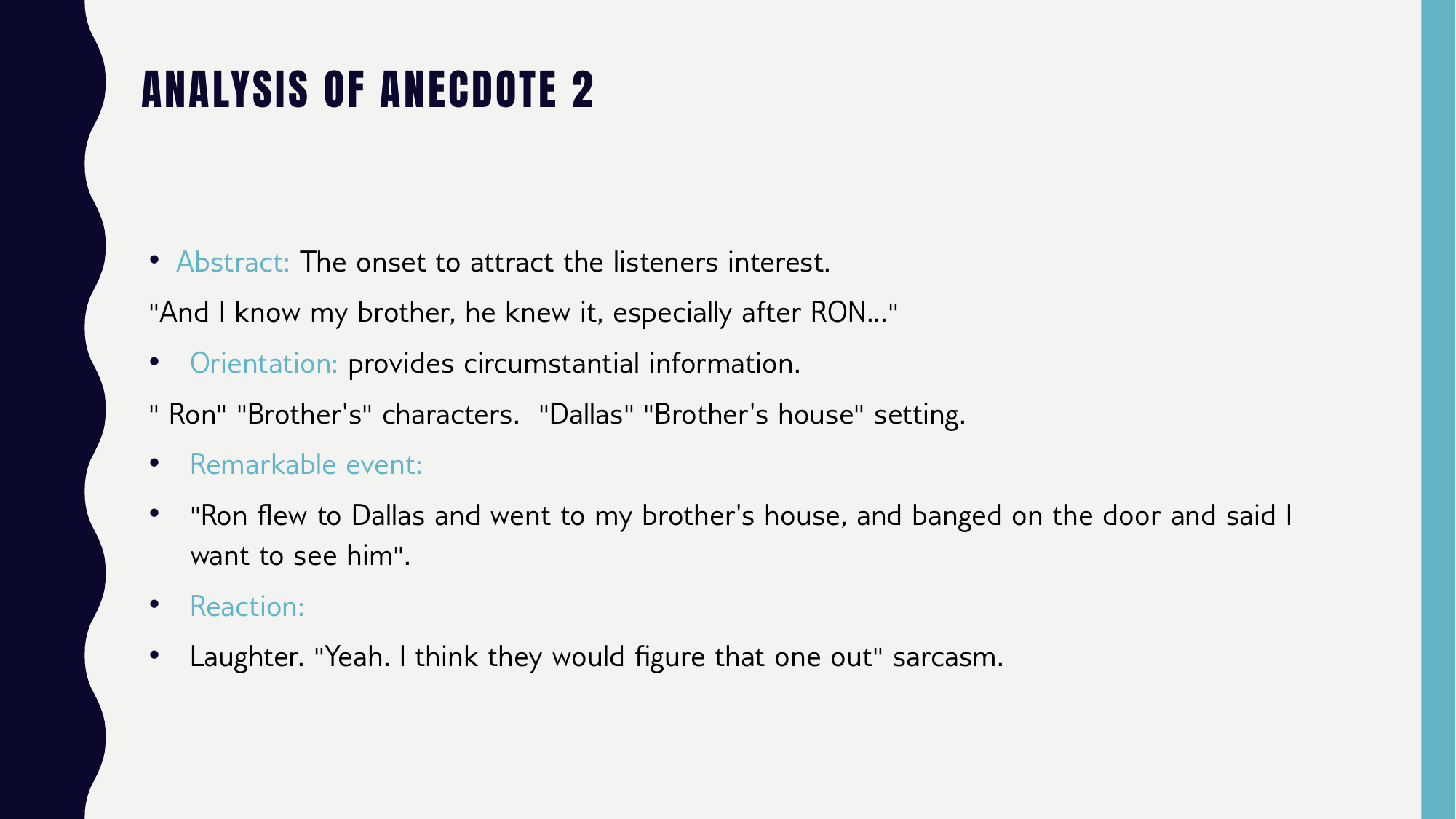

# Analysis of anecdote 2
Abstract: The onset to attract the listeners interest.
"And I know my brother, he knew it, especially after RON..."
Orientation: provides circumstantial information.
" Ron" "Brother's" characters.  "Dallas" "Brother's house" setting.
Remarkable event:
"Ron flew to Dallas and went to my brother's house, and banged on the door and said I want to see him".
Reaction:
Laughter. "Yeah. I think they would figure that one out" sarcasm.